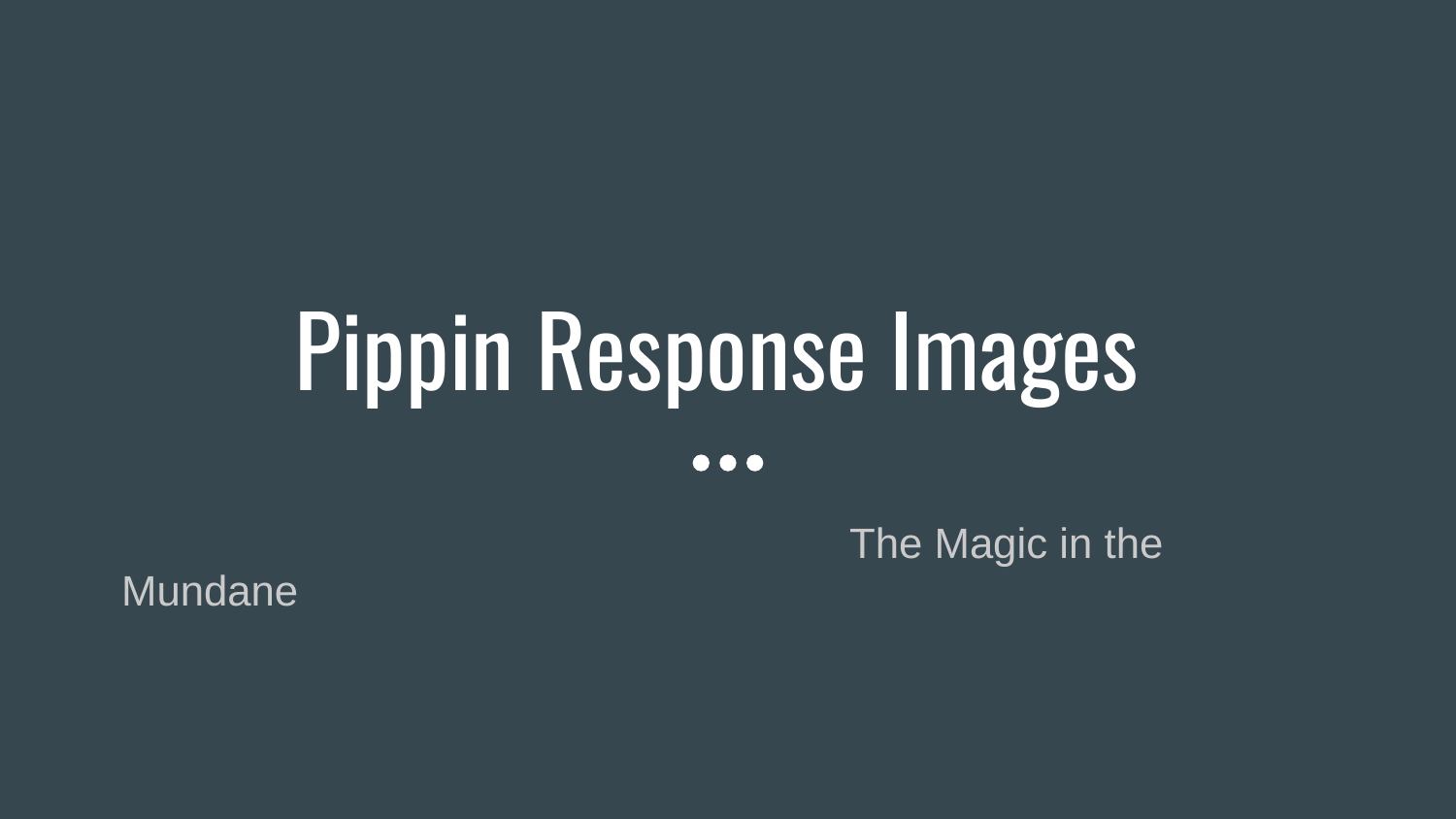

# Pippin Response Images
					The Magic in the Mundane